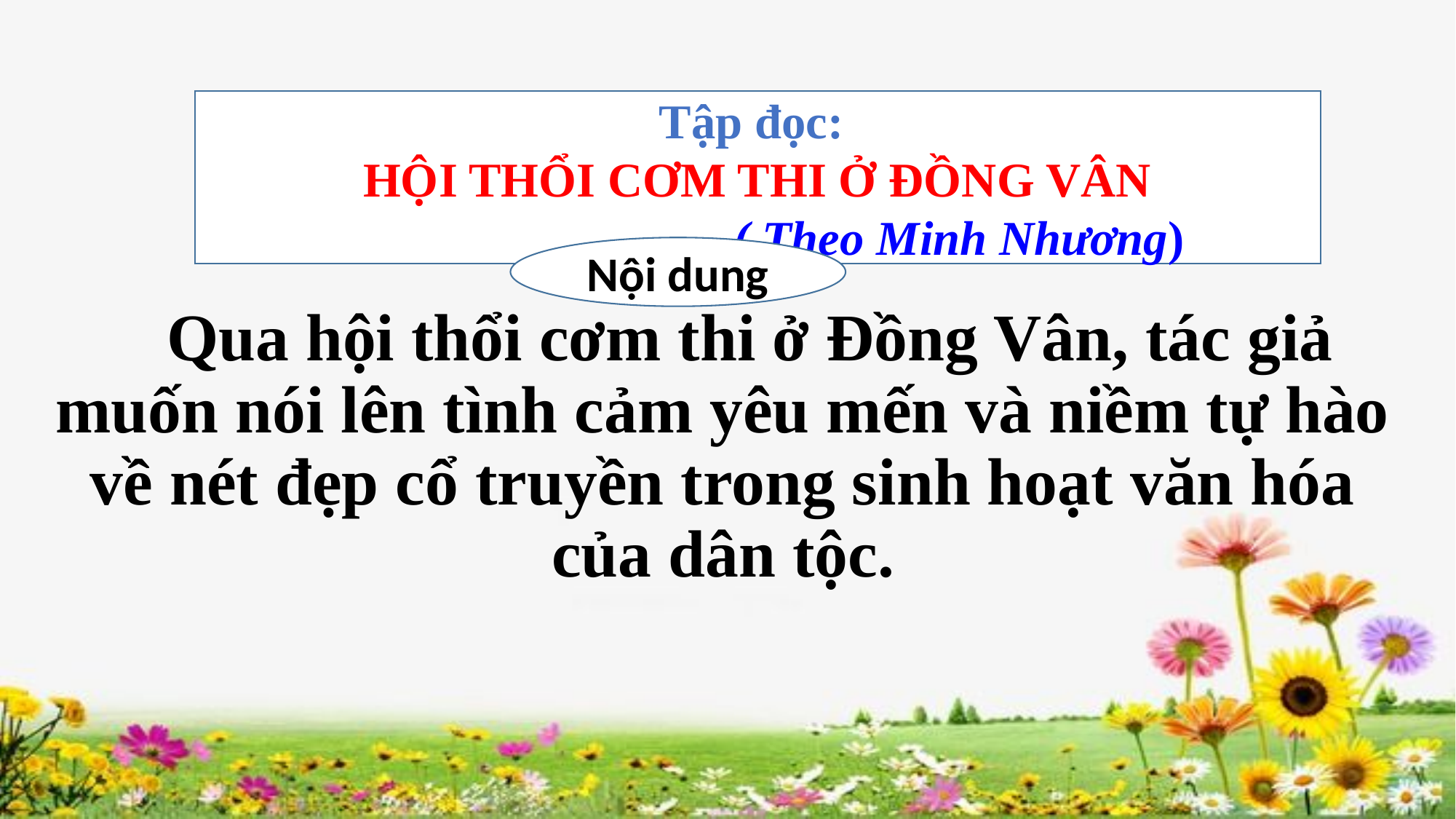

Qua hội thổi cơm thi ở Đồng Vân, tác giả muốn nói lên tình cảm yêu mến và niềm tự hào về nét đẹp cổ truyền trong sinh hoạt văn hóa của dân tộc.
Tập đọc:
HỘI THỔI CƠM THI Ở ĐỒNG VÂN
                                 ( Theo Minh Nhương)
Nội dung